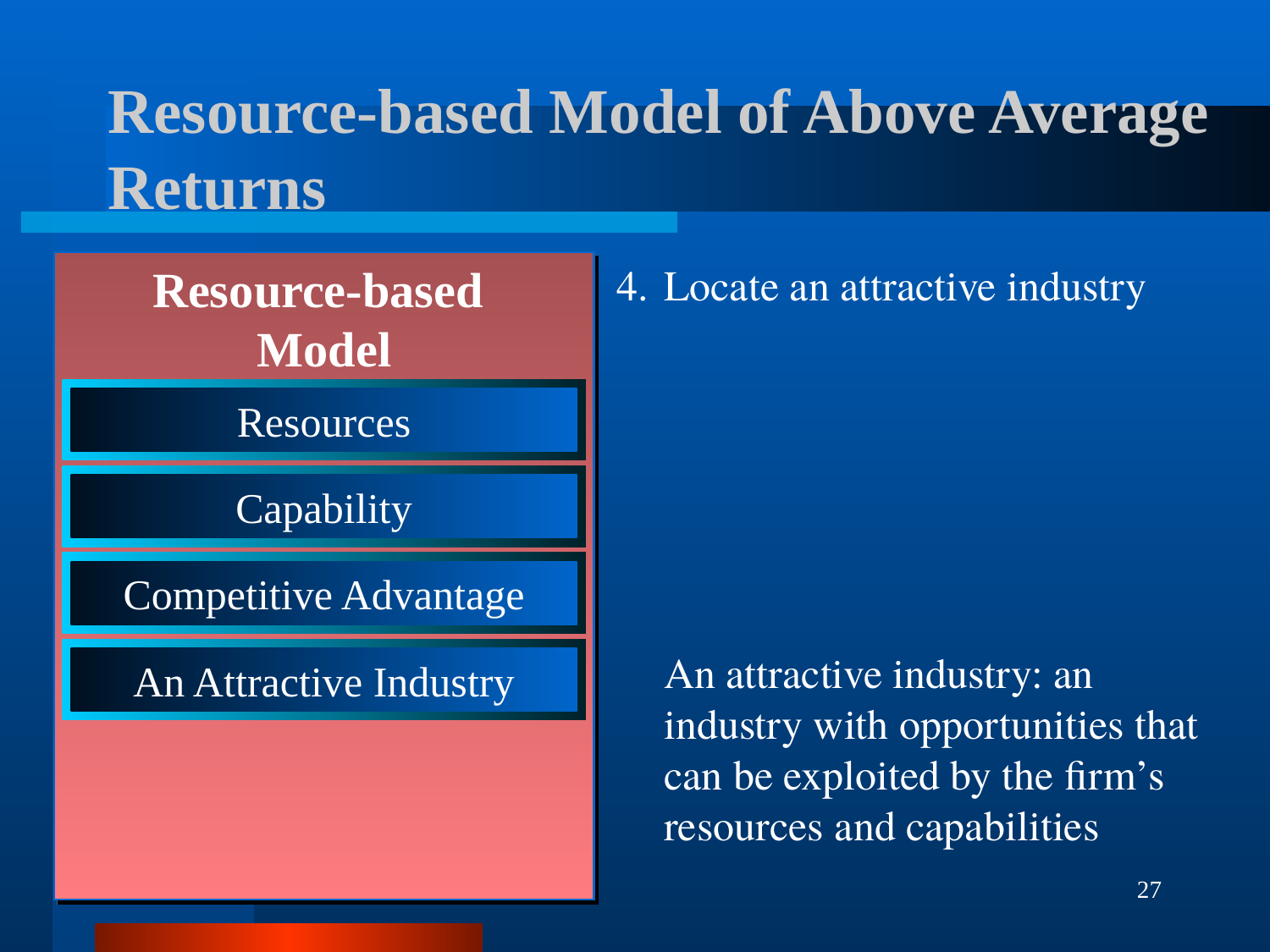

Resource-based Model of Above Average Returns

4.	Locate an attractive industry
Resource-based
Model

Resources

Capability

Competitive Advantage

An Attractive Industry
An attractive industry: an industry with opportunities that can be exploited by the firm’s resources and capabilities
27